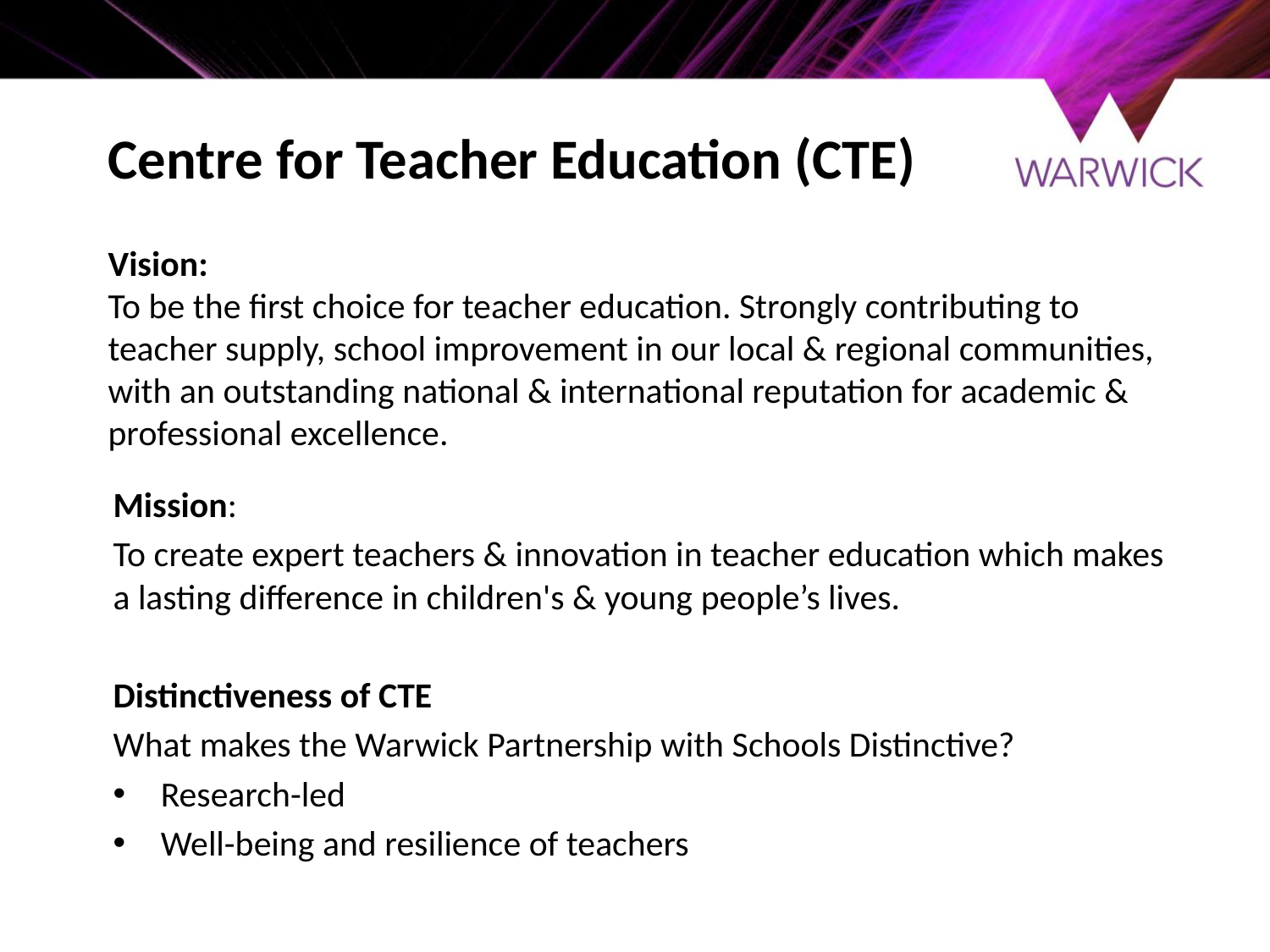

# Centre for Teacher Education (CTE) Vision: To be the first choice for teacher education. Strongly contributing to teacher supply, school improvement in our local & regional communities, with an outstanding national & international reputation for academic & professional excellence.
Mission:
To create expert teachers & innovation in teacher education which makes a lasting difference in children's & young people’s lives.

Distinctiveness of CTE
What makes the Warwick Partnership with Schools Distinctive?
Research-led
Well-being and resilience of teachers